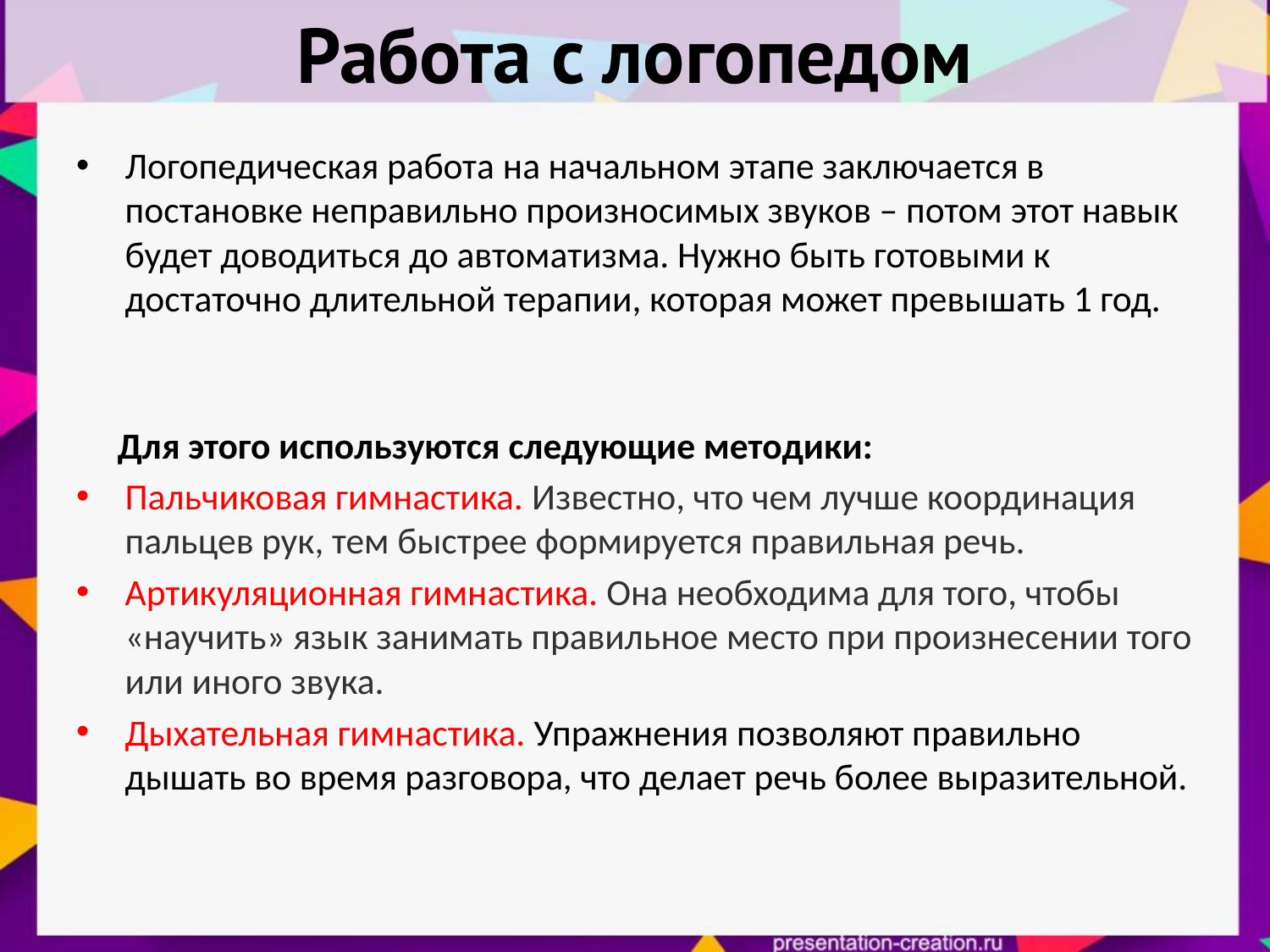

# Работа с логопедом
Логопедическая работа на начальном этапе заключается в постановке неправильно произносимых звуков – потом этот навык будет доводиться до автоматизма. Нужно быть готовыми к достаточно длительной терапии, которая может превышать 1 год.

     Для этого используются следующие методики:
Пальчиковая гимнастика. Известно, что чем лучше координация пальцев рук, тем быстрее формируется правильная речь.
Артикуляционная гимнастика. Она необходима для того, чтобы «научить» язык занимать правильное место при произнесении того или иного звука.
Дыхательная гимнастика. Упражнения позволяют правильно дышать во время разговора, что делает речь более выразительной.